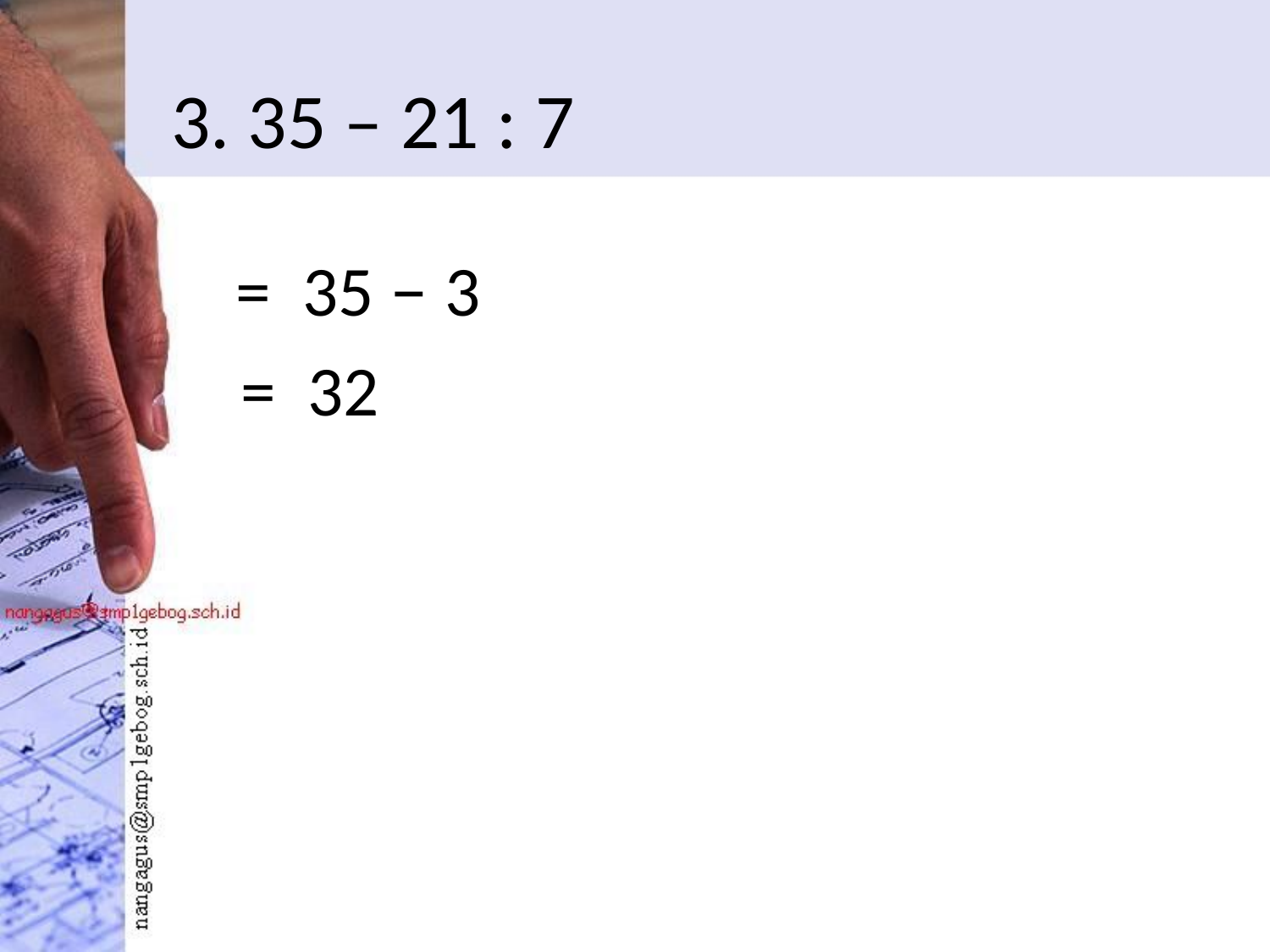

# 3. 35 – 21 : 7
=  35 – 3
=  32